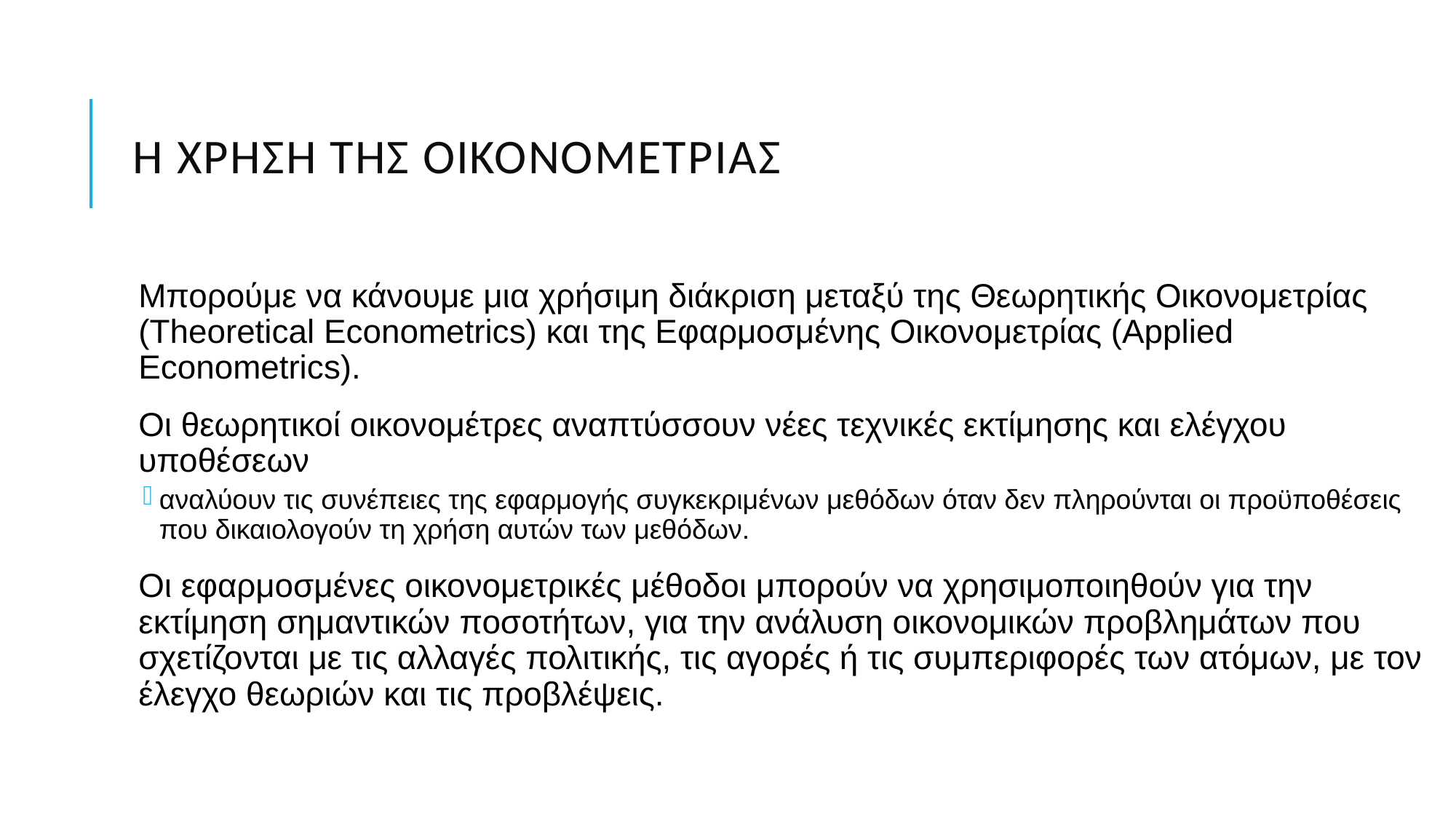

# Η χρήση της οικονομετρίας
Μπορούμε να κάνουμε μια χρήσιμη διάκριση μεταξύ της Θεωρητικής Οικονομετρίας (Theoretical Econometrics) και της Εφαρμοσμένης Οικονομετρίας (Applied Econometrics).
Οι θεωρητικοί οικονομέτρες αναπτύσσουν νέες τεχνικές εκτίμησης και ελέγχου υποθέσεων
αναλύουν τις συνέπειες της εφαρμογής συγκεκριμένων μεθόδων όταν δεν πληρούνται οι προϋποθέσεις που δικαιολογούν τη χρήση αυτών των μεθόδων.
Οι εφαρμοσμένες οικονομετρικές μέθοδοι μπορούν να χρησιμοποιηθούν για την εκτίμηση σημαντικών ποσοτήτων, για την ανάλυση οικονομικών προβλημάτων που σχετίζονται με τις αλλαγές πολιτικής, τις αγορές ή τις συμπεριφορές των ατόμων, με τον έλεγχο θεωριών και τις προβλέψεις.